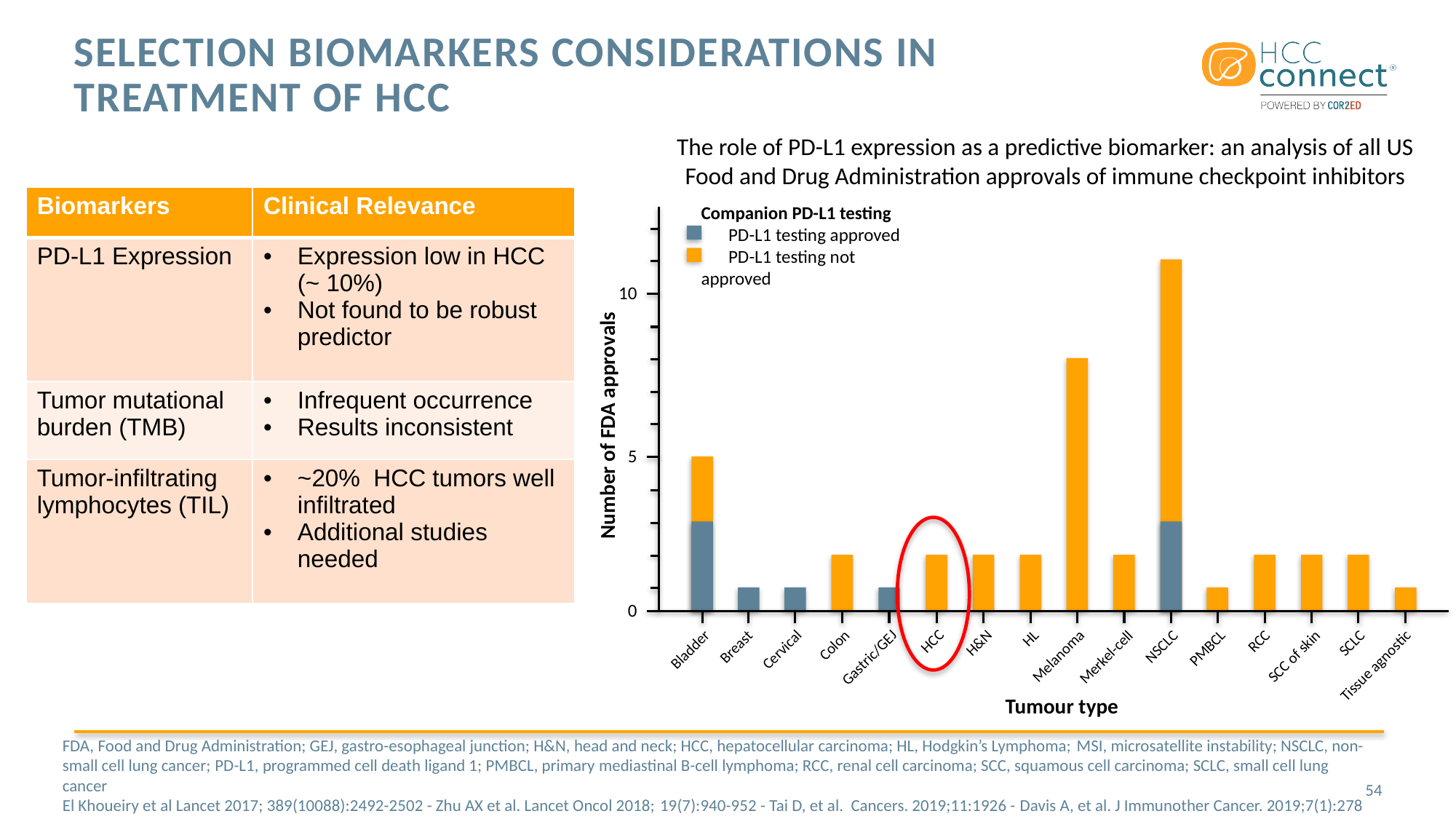

# Selection biomarkers considerations in treatment of HCC
The role of PD-L1 expression as a predictive biomarker: an analysis of all US Food and Drug Administration approvals of immune checkpoint inhibitors
| Biomarkers | Clinical Relevance |
| --- | --- |
| PD-L1 Expression | Expression low in HCC (~ 10%) Not found to be robust predictor |
| Tumor mutational burden (TMB) | Infrequent occurrence Results inconsistent |
| Tumor-infiltrating lymphocytes (TIL) | ~20% HCC tumors well infiltrated Additional studies needed |
Companion PD-L1 testing
PD-L1 testing approved
PD-L1 testing not approved

10

Number of FDA approvals
5

0
RCC
HCC
SCLC
Colon
Breast
NSCLC
H&N
HL
PMBCL
Bladder
Cervical
Melanoma
SCC of skin
Merkel-cell
Gastric/GEJ
Tissue agnostic
Tumour type
FDA, Food and Drug Administration; GEJ, gastro-esophageal junction; H&N, head and neck; HCC, hepatocellular carcinoma; HL, Hodgkin’s Lymphoma; MSI, microsatellite instability; NSCLC, non-small cell lung cancer; PD-L1, programmed cell death ligand 1; PMBCL, primary mediastinal B-cell lymphoma; RCC, renal cell carcinoma; SCC, squamous cell carcinoma; SCLC, small cell lung cancer
El Khoueiry et al Lancet 2017; 389(10088):2492-2502 - Zhu AX et al. Lancet Oncol 2018; 19(7):940-952 - Tai D, et al.  Cancers. 2019;11:1926 - Davis A, et al. J Immunother Cancer. 2019;7(1):278
54